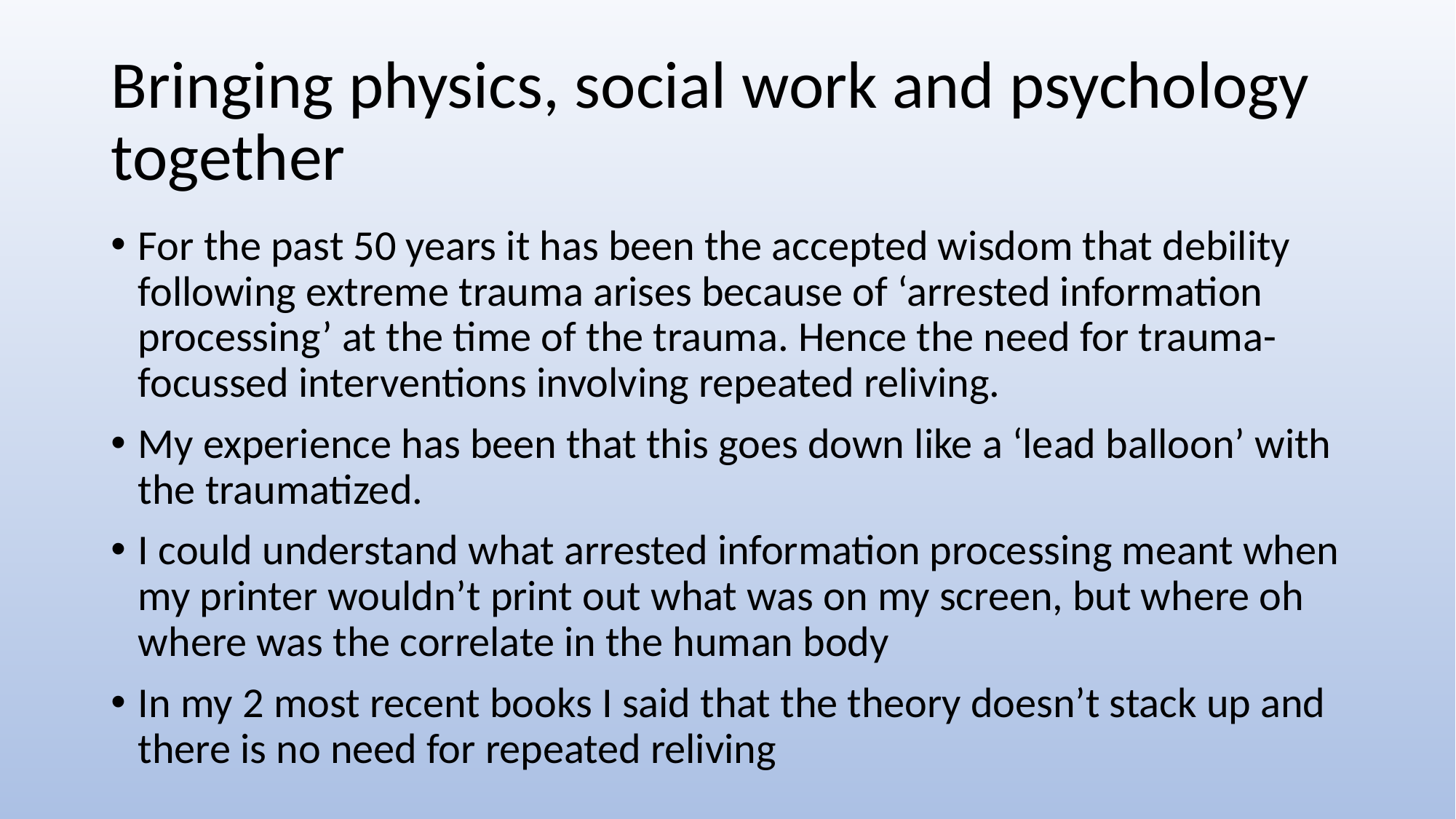

# Bringing physics, social work and psychology together
For the past 50 years it has been the accepted wisdom that debility following extreme trauma arises because of ‘arrested information processing’ at the time of the trauma. Hence the need for trauma-focussed interventions involving repeated reliving.
My experience has been that this goes down like a ‘lead balloon’ with the traumatized.
I could understand what arrested information processing meant when my printer wouldn’t print out what was on my screen, but where oh where was the correlate in the human body
In my 2 most recent books I said that the theory doesn’t stack up and there is no need for repeated reliving